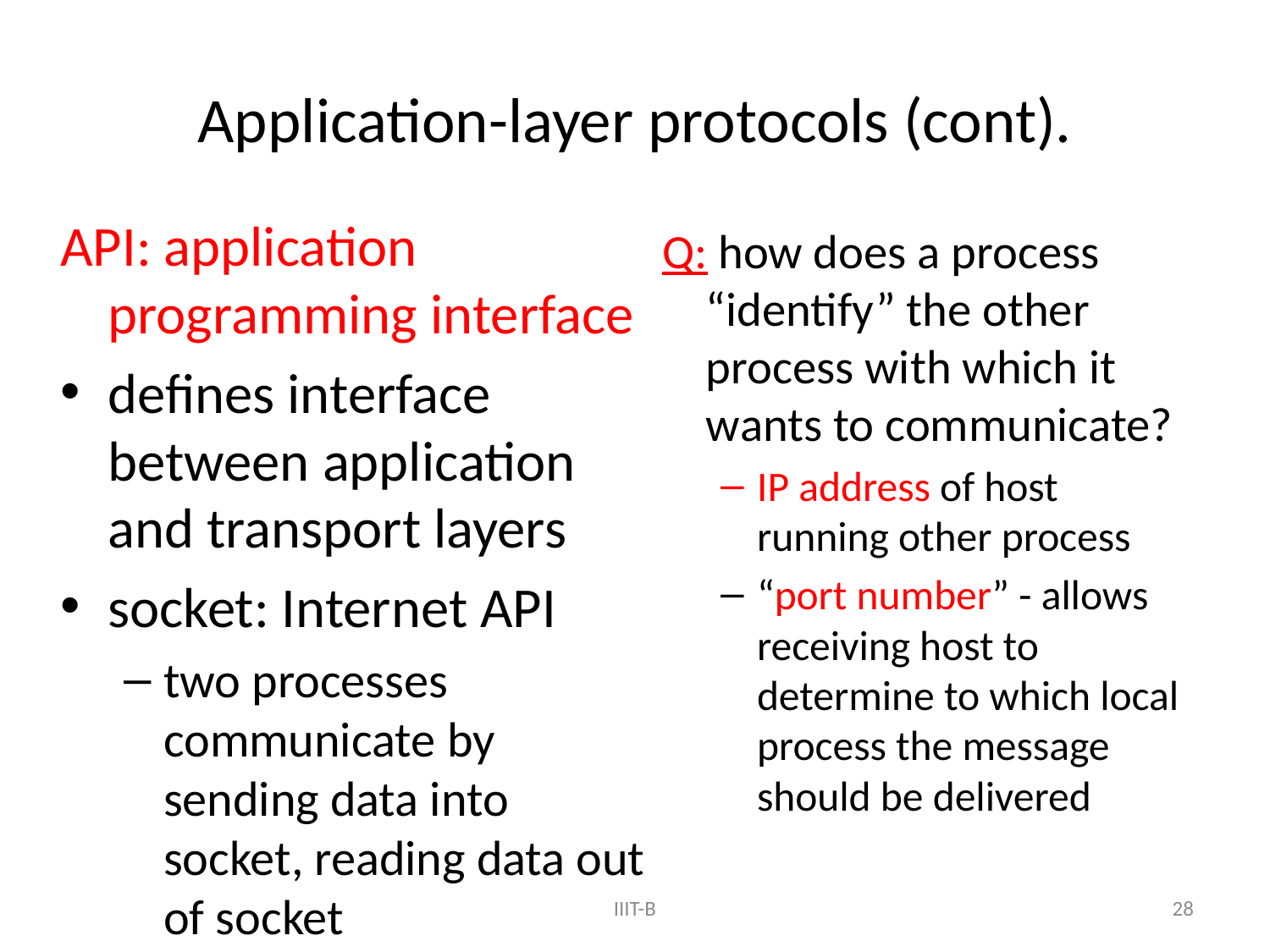

# Application-layer protocols (cont).
API: application programming interface
defines interface between application and transport layers
socket: Internet API
two processes communicate by sending data into socket, reading data out of socket
Q: how does a process “identify” the other process with which it wants to communicate?
IP address of host running other process
“port number” - allows receiving host to determine to which local process the message should be delivered
IIIT-B
28